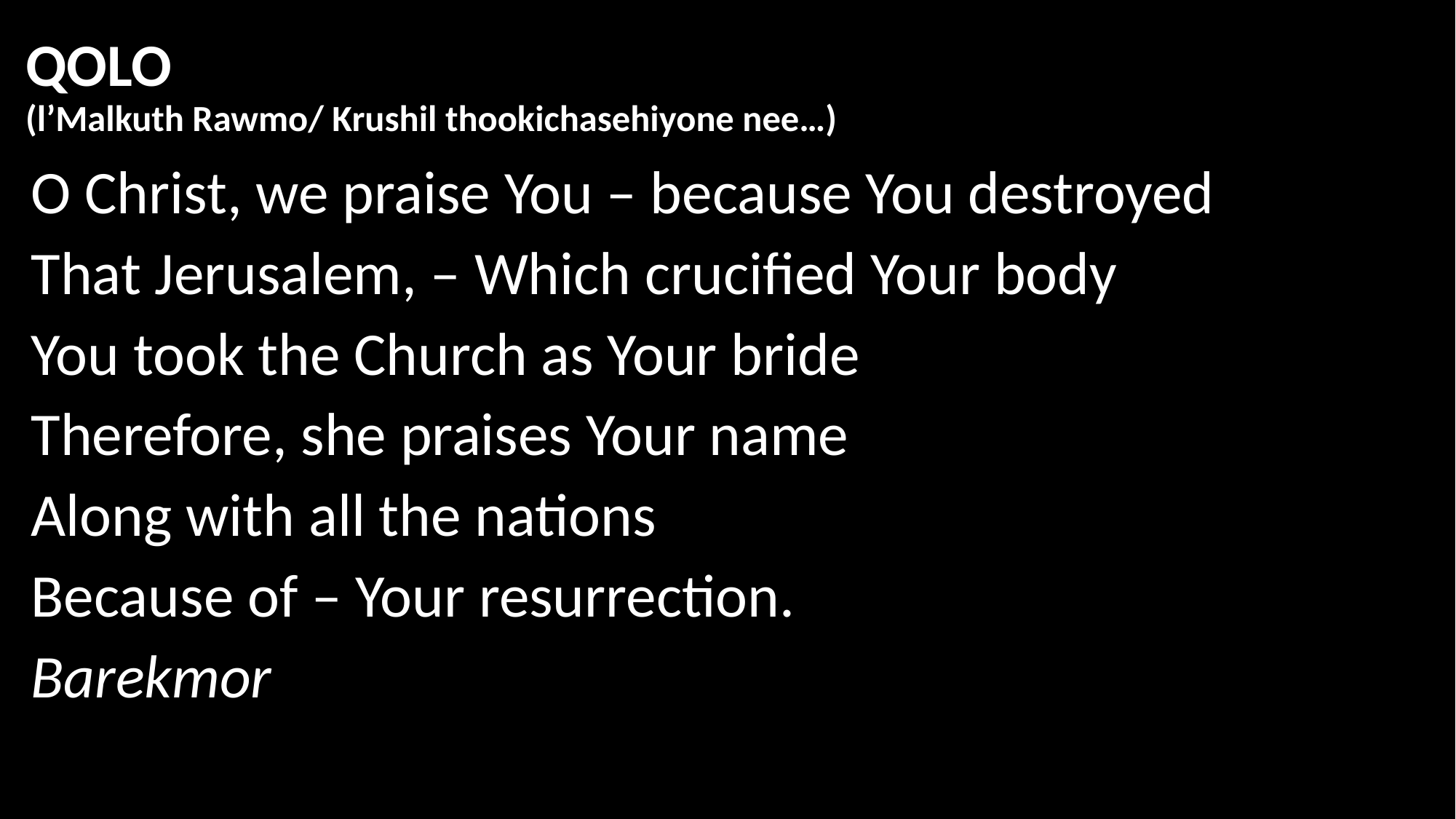

# QOLO (l’Malkuth Rawmo/ Krushil thookichasehiyone nee…)
O Christ, we praise You – because You destroyed
That Jerusalem, – Which crucified Your body
You took the Church as Your bride
Therefore, she praises Your name
Along with all the nations
Because of – Your resurrection.
Barekmor